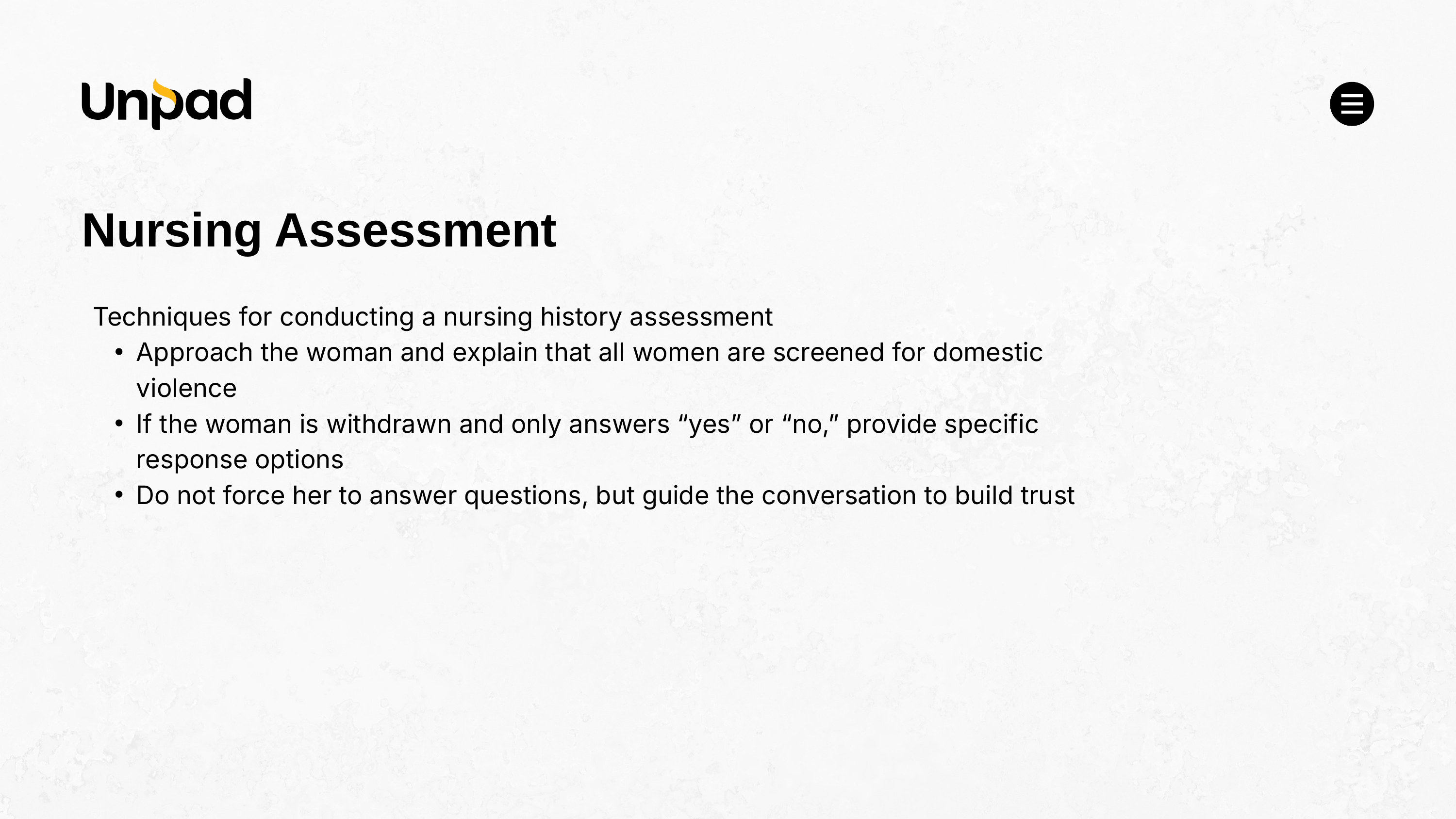

Nursing Assessment
Techniques for conducting a nursing history assessment
Approach the woman and explain that all women are screened for domestic violence
If the woman is withdrawn and only answers “yes” or “no,” provide specific response options
Do not force her to answer questions, but guide the conversation to build trust